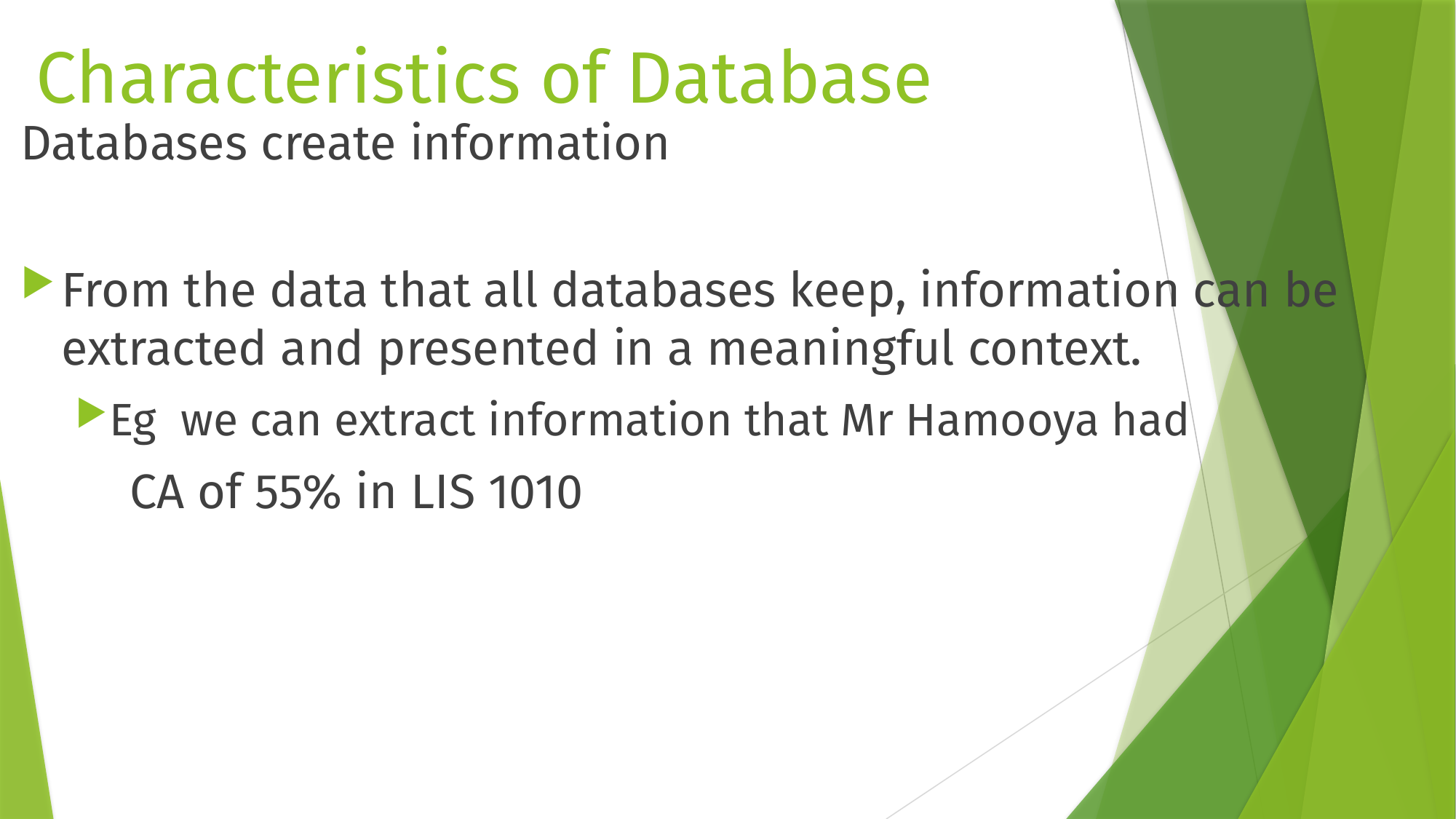

# Characteristics of Database
Databases create information

From the data that all databases keep, information can be extracted and presented in a meaningful context.
Eg  we can extract information that Mr Hamooya had
	CA of 55% in LIS 1010